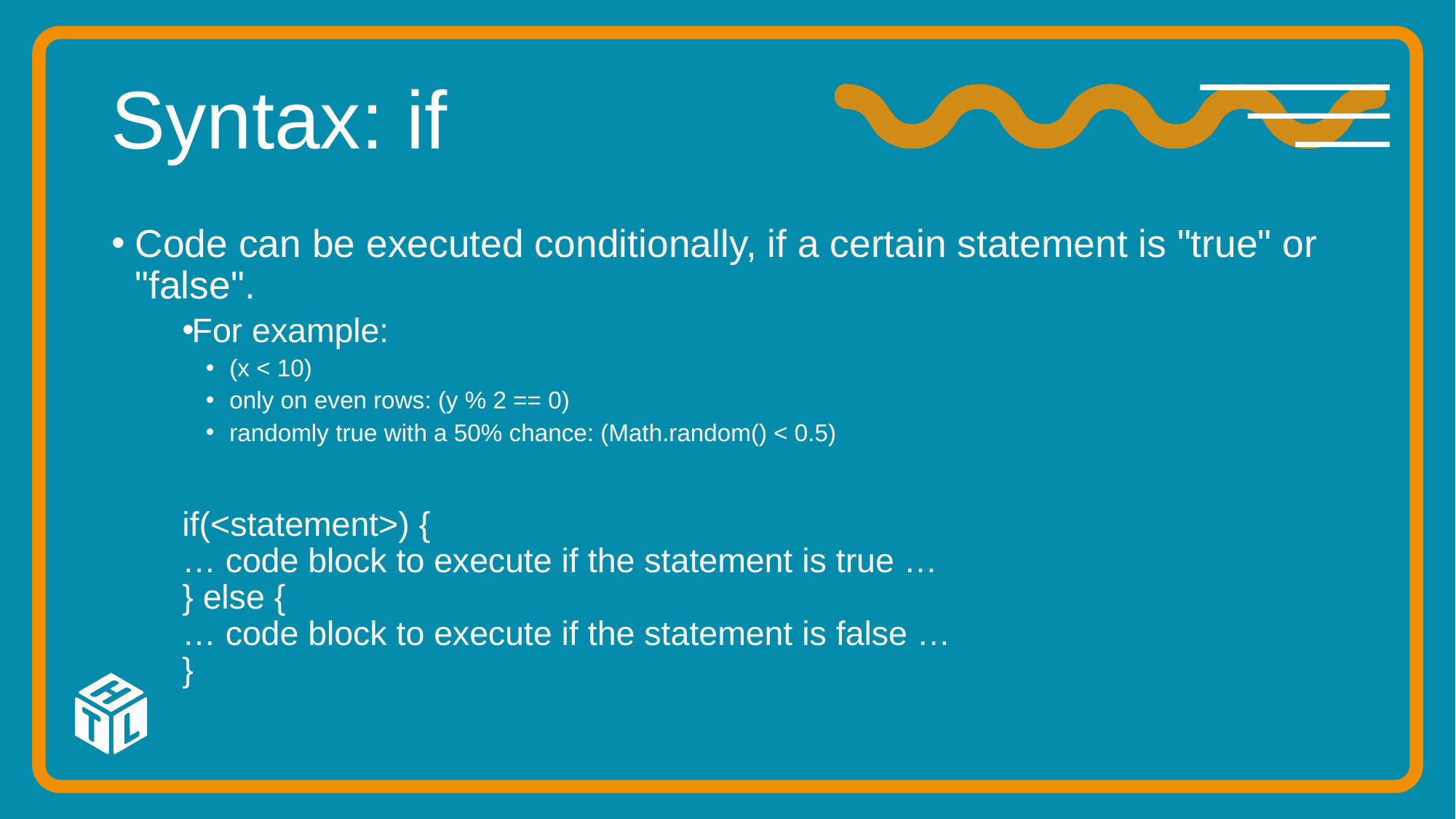

# Syntax: if
Code can be executed conditionally, if a certain statement is "true" or "false".
For example:
(x < 10)
only on even rows: (y % 2 == 0)
randomly true with a 50% chance: (Math.random() < 0.5)

if(<statement>) {
… code block to execute if the statement is true …
} else {
… code block to execute if the statement is false …
}